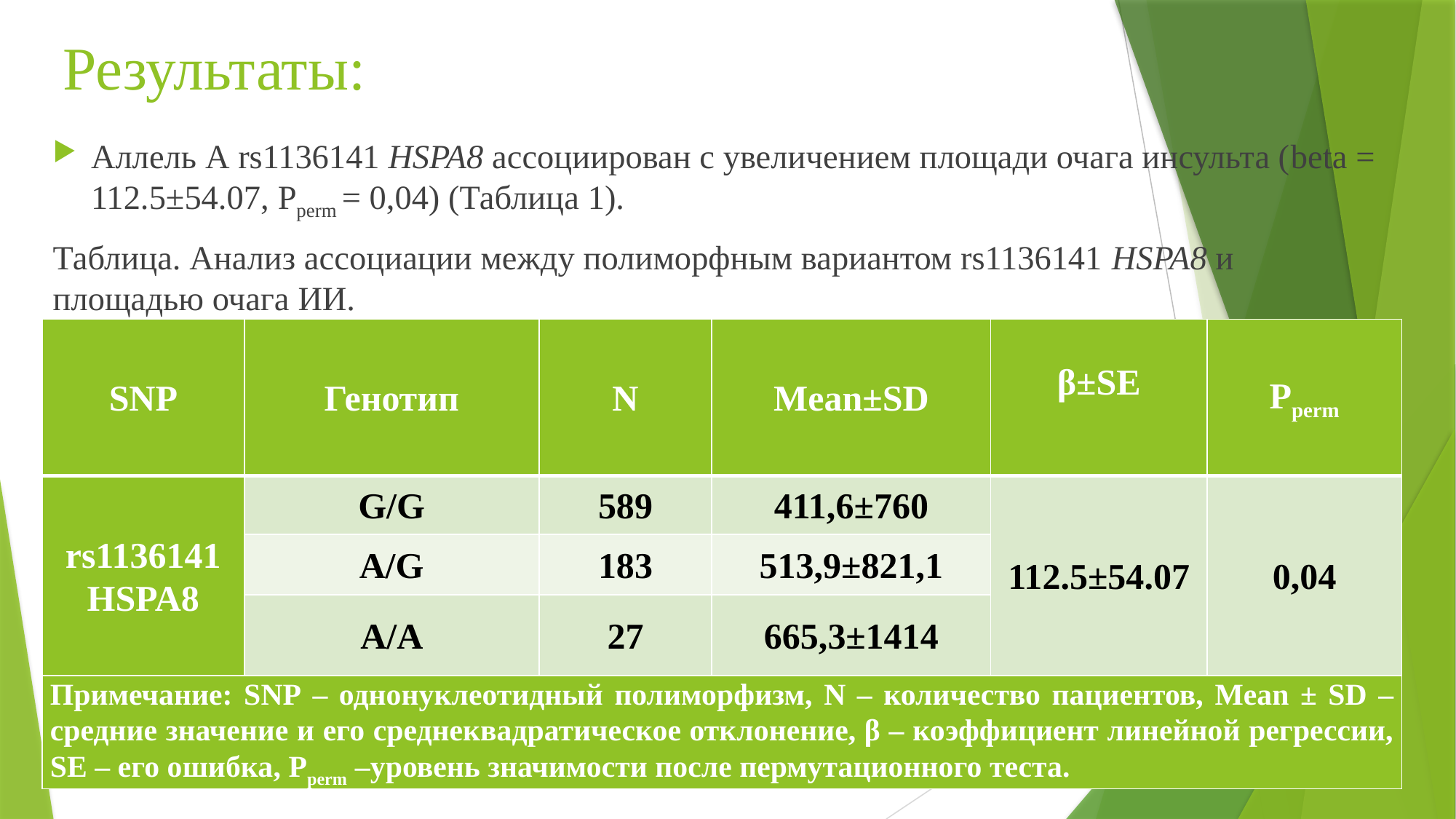

# Результаты:
Аллель A rs1136141 HSPA8 ассоциирован с увеличением площади очага инсульта (beta = 112.5±54.07, Pperm = 0,04) (Таблица 1).
Таблица. Анализ ассоциации между полиморфным вариантом rs1136141 HSPA8 и площадью очага ИИ.

| SNP | Генотип | N | Mean±SD | β±SE | Pperm |
| --- | --- | --- | --- | --- | --- |
| rs1136141 HSPA8 | G/G | 589 | 411,6±760 | 112.5±54.07 | 0,04 |
|  | A/G | 183 | 513,9±821,1 |  |  |
|  | A/A | 27 | 665,3±1414 |  |  |
| Примечание: SNP – однонуклеотидный полиморфизм, N – количество пациентов, Mean ± SD – средние значение и его среднеквадратическое отклонение, β – коэффициент линейной регрессии, SE – его ошибка, Pperm –уровень значимости после пермутационного теста. |  |  |  |  |  |